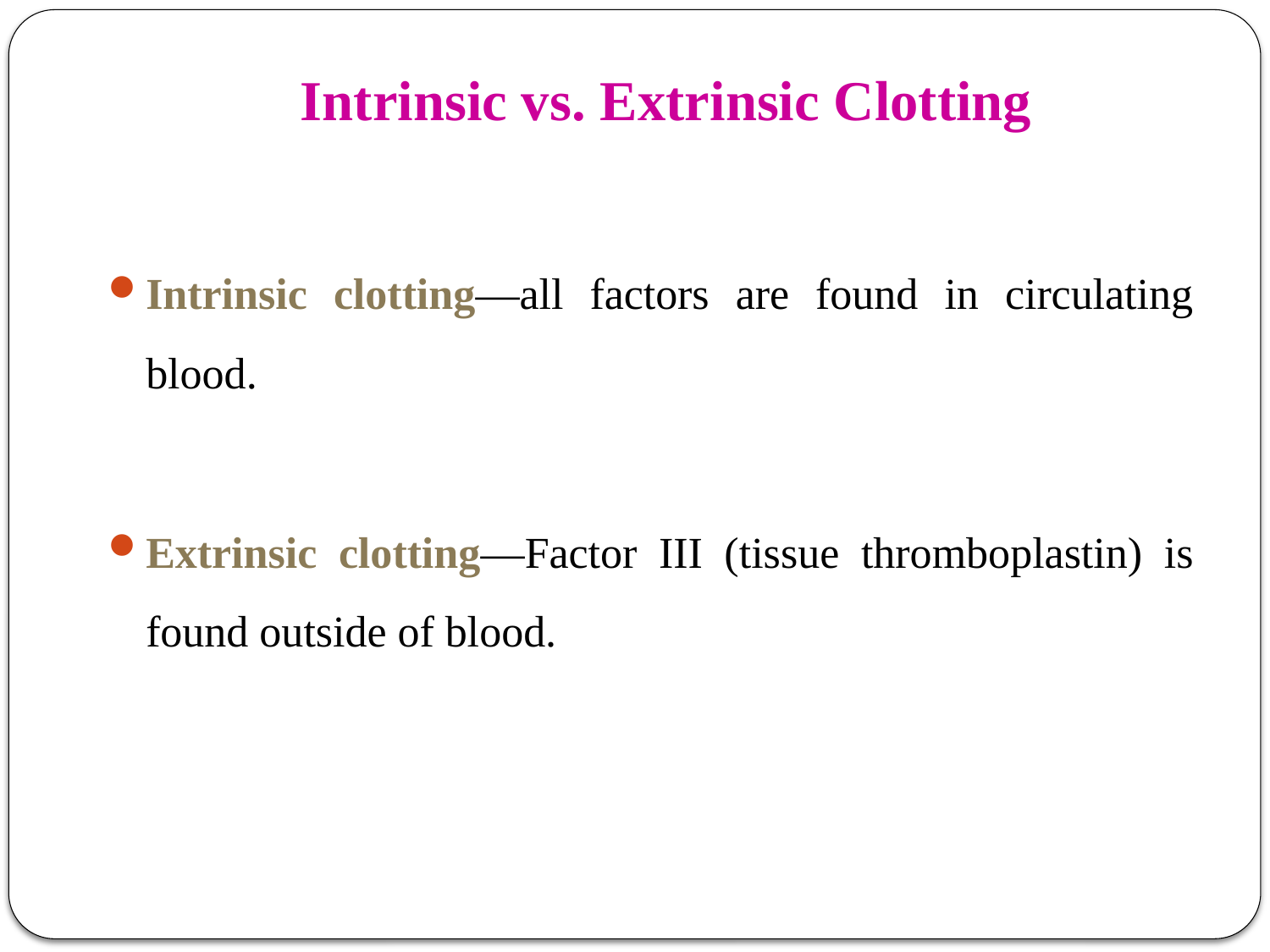

# Intrinsic vs. Extrinsic Clotting
Intrinsic clotting—all factors are found in circulating blood.

Extrinsic clotting—Factor III (tissue thromboplastin) is found outside of blood.